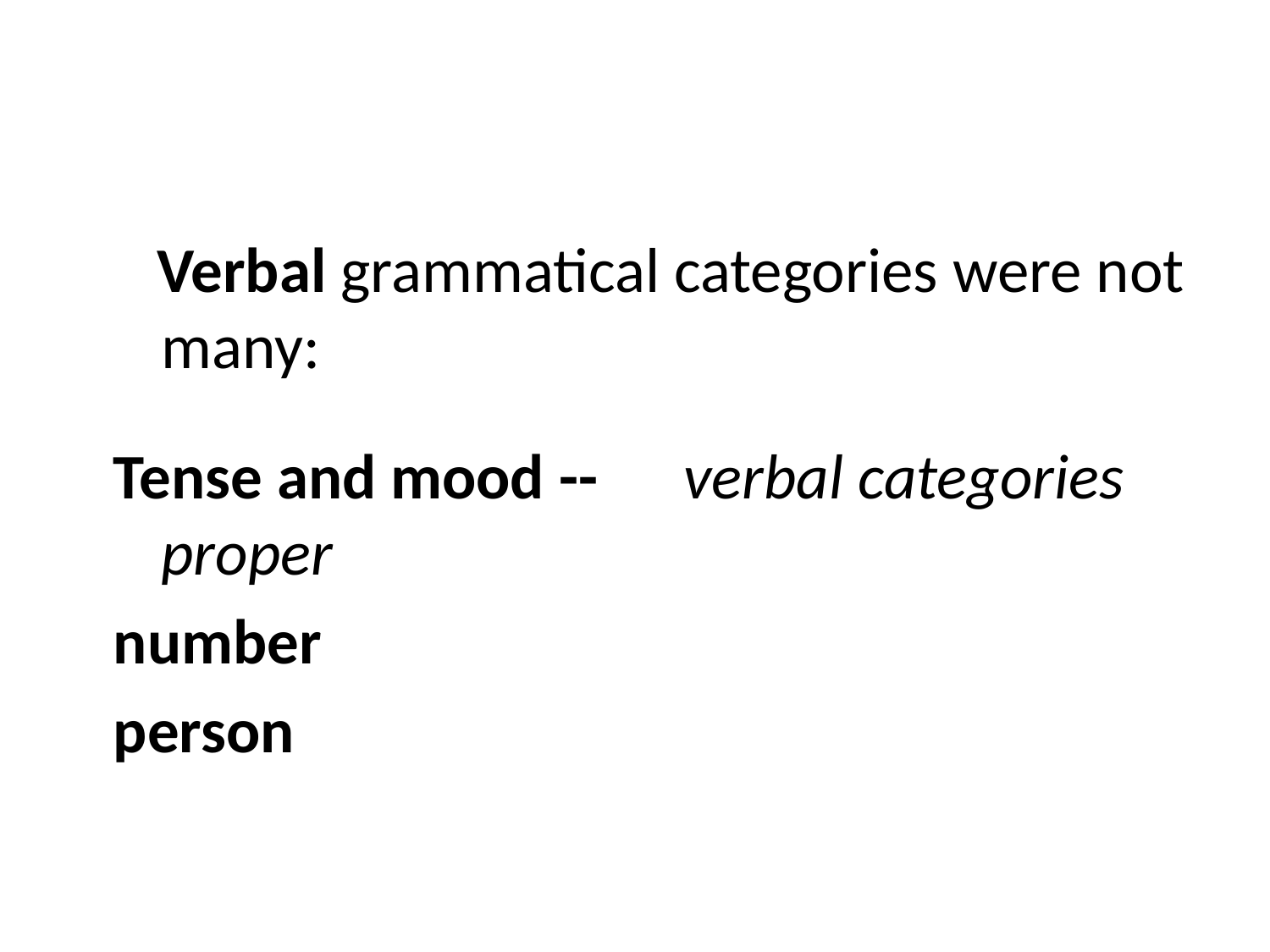

#
   Verbal grammatical categories were not many:

Tense and mood --	 verbal categories proper
number
person